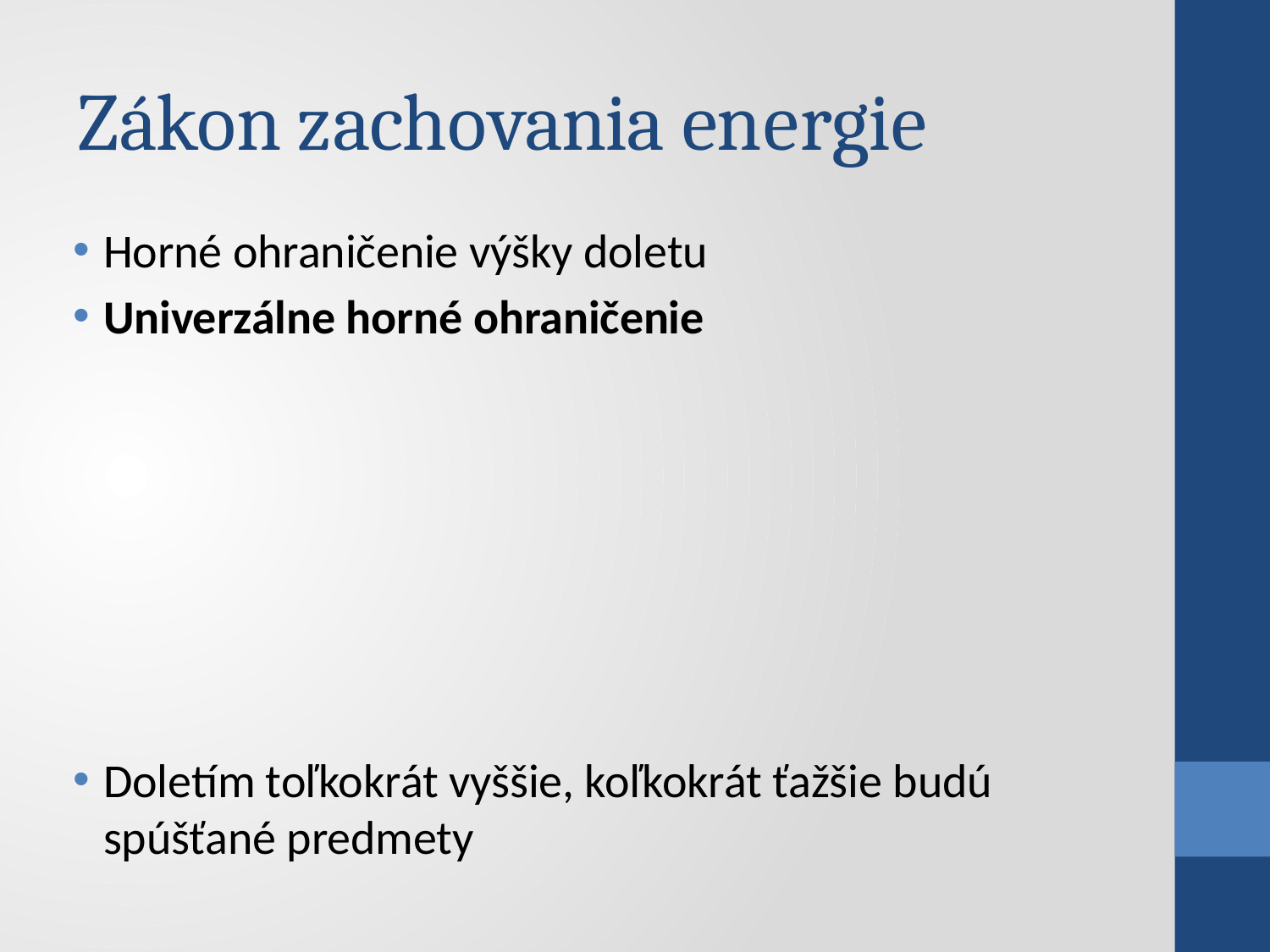

# Zákon zachovania energie
Horné ohraničenie výšky doletu
Univerzálne horné ohraničenie

Doletím toľkokrát vyššie, koľkokrát ťažšie budú spúšťané predmety